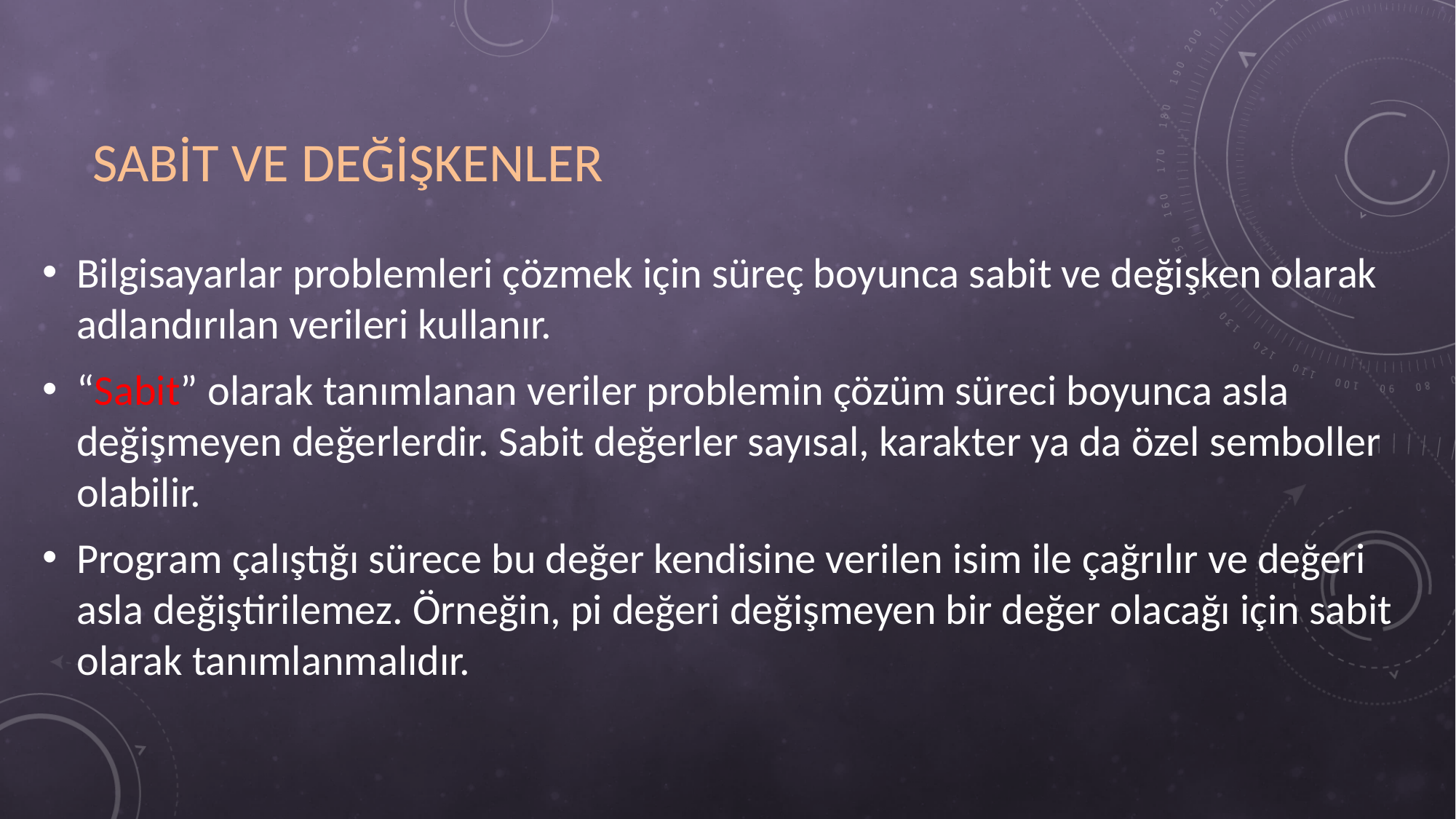

# SABİT VE DEĞİŞKENLER
Bilgisayarlar problemleri çözmek için süreç boyunca sabit ve değişken olarak adlandırılan verileri kullanır.
“Sabit” olarak tanımlanan veriler problemin çözüm süreci boyunca asla değişmeyen değerlerdir. Sabit değerler sayısal, karakter ya da özel semboller olabilir.
Program çalıştığı sürece bu değer kendisine verilen isim ile çağrılır ve değeri asla değiştirilemez. Örneğin, pi değeri değişmeyen bir değer olacağı için sabit olarak tanımlanmalıdır.